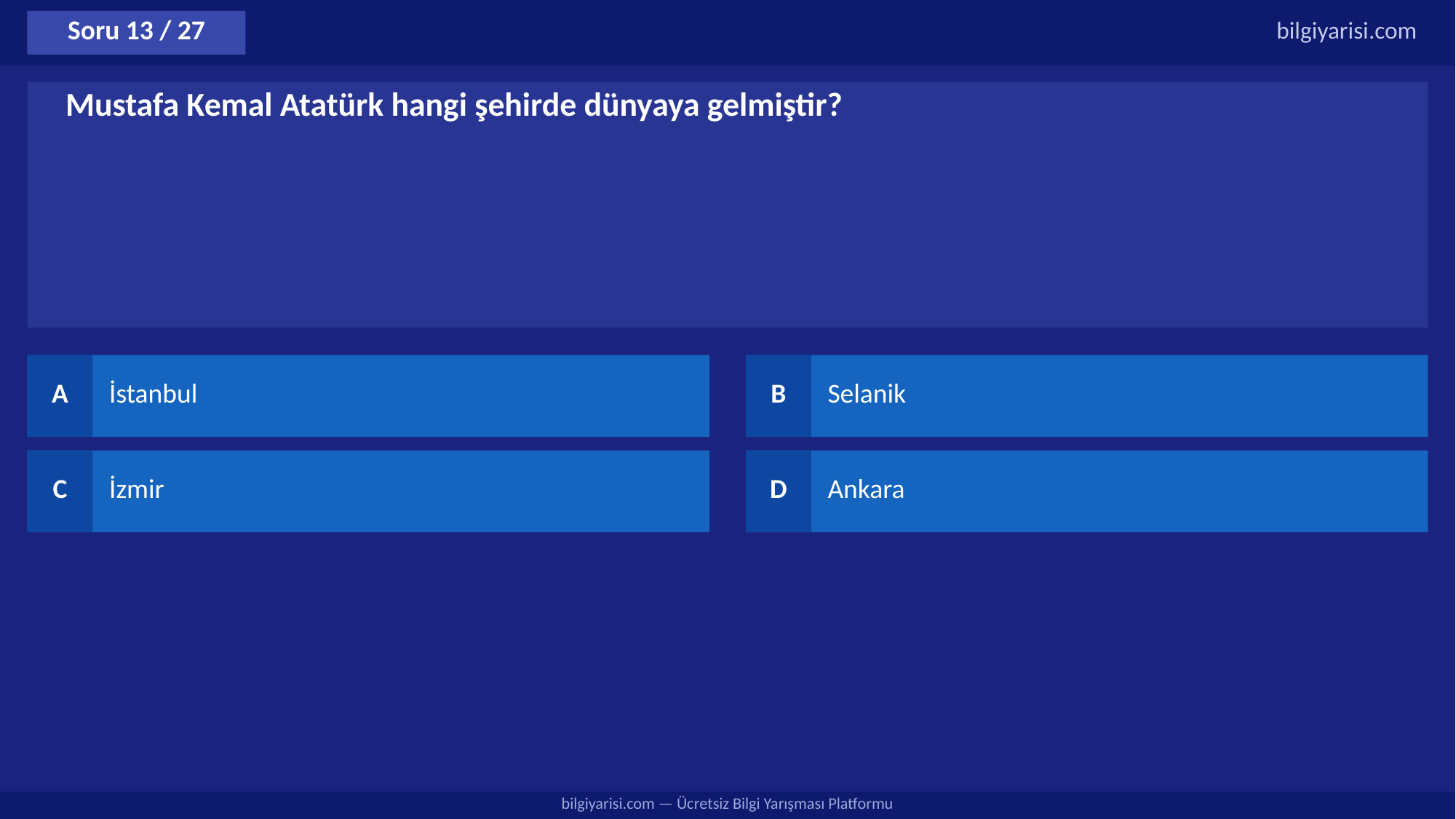

Soru 13 / 27
bilgiyarisi.com

Mustafa Kemal Atatürk hangi şehirde dünyaya gelmiştir?

A
İstanbul

B
Selanik

C
İzmir

D
Ankara
bilgiyarisi.com — Ücretsiz Bilgi Yarışması Platformu